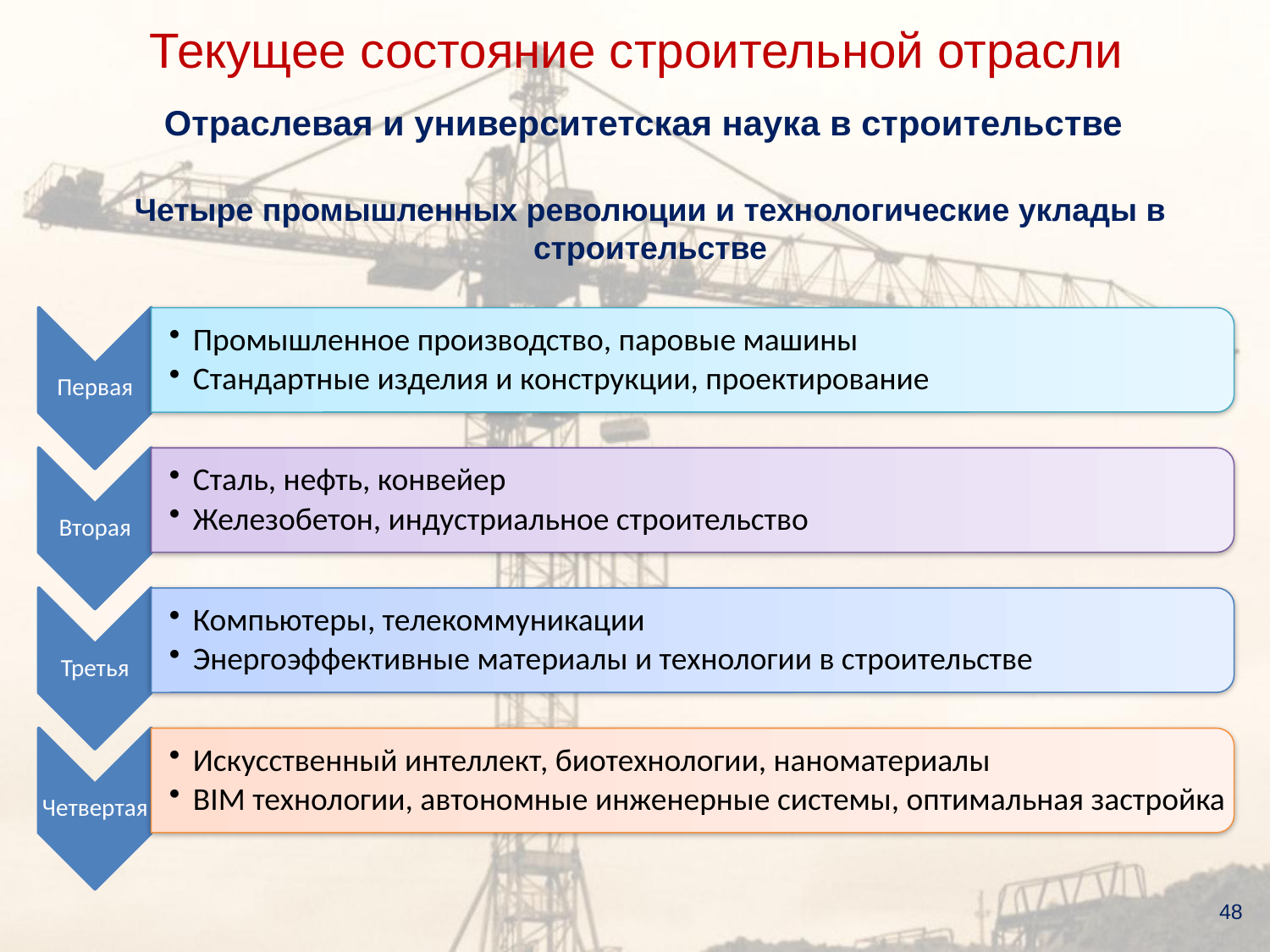

Текущее состояние строительной отрасли
Отраслевая и университетская наука в строительстве
Четыре промышленных революции и технологические уклады в строительстве
Первая
Промышленное производство, паровые машины
Стандартные изделия и конструкции, проектирование
Вторая
Сталь, нефть, конвейер
Железобетон, индустриальное строительство
Третья
Компьютеры, телекоммуникации
Энергоэффективные материалы и технологии в строительстве
Четвертая
Искусственный интеллект, биотехнологии, наноматериалы
BIM технологии, автономные инженерные системы, оптимальная застройка
48